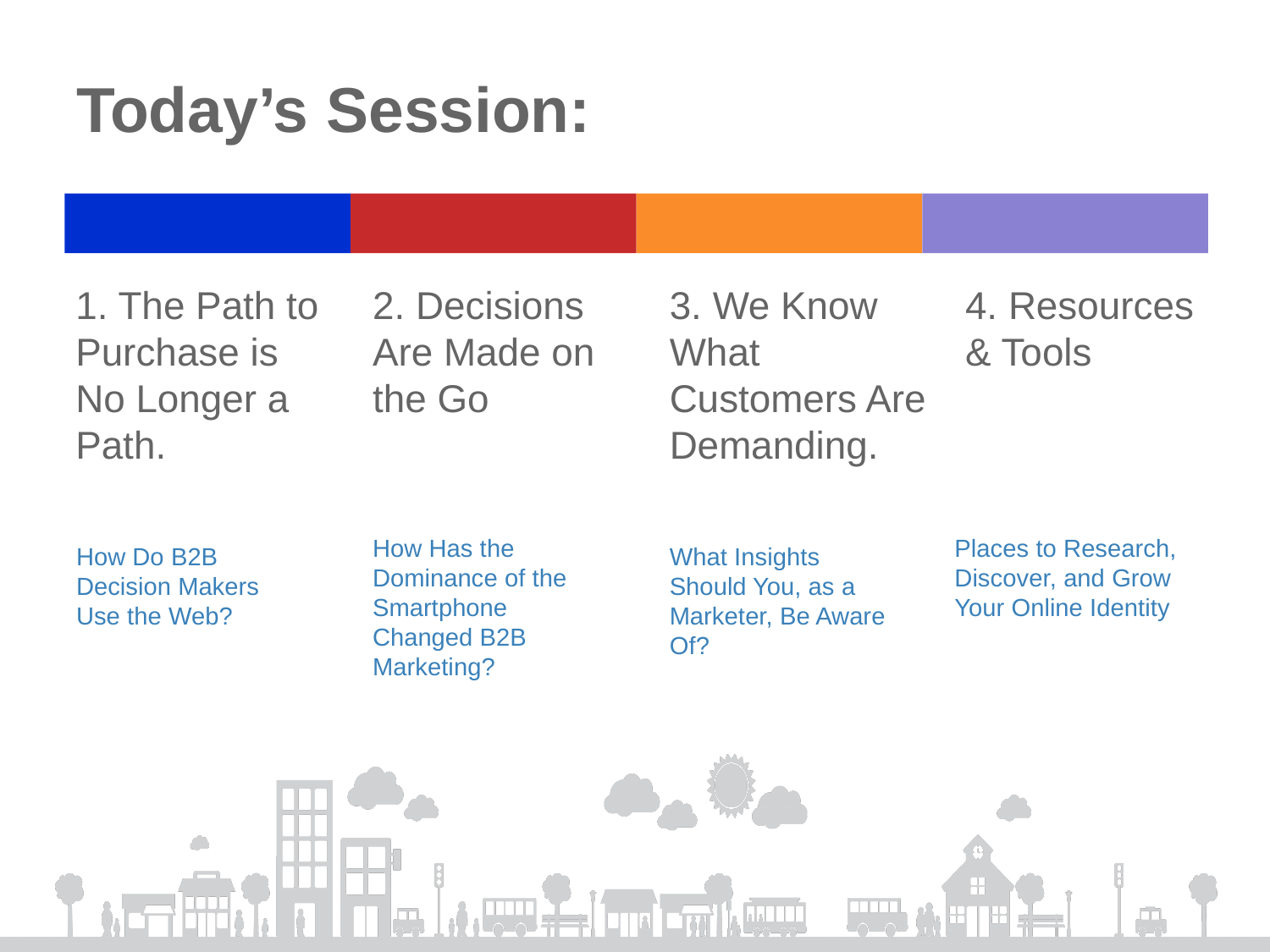

# Today’s Session:
1. The Path to Purchase is No Longer a Path.
2. Decisions Are Made on the Go
3. We Know What Customers Are Demanding.
4. Resources & Tools
How Has the Dominance of the Smartphone Changed B2B Marketing?
Places to Research, Discover, and Grow Your Online Identity
How Do B2B Decision Makers Use the Web?
What Insights Should You, as a Marketer, Be Aware Of?